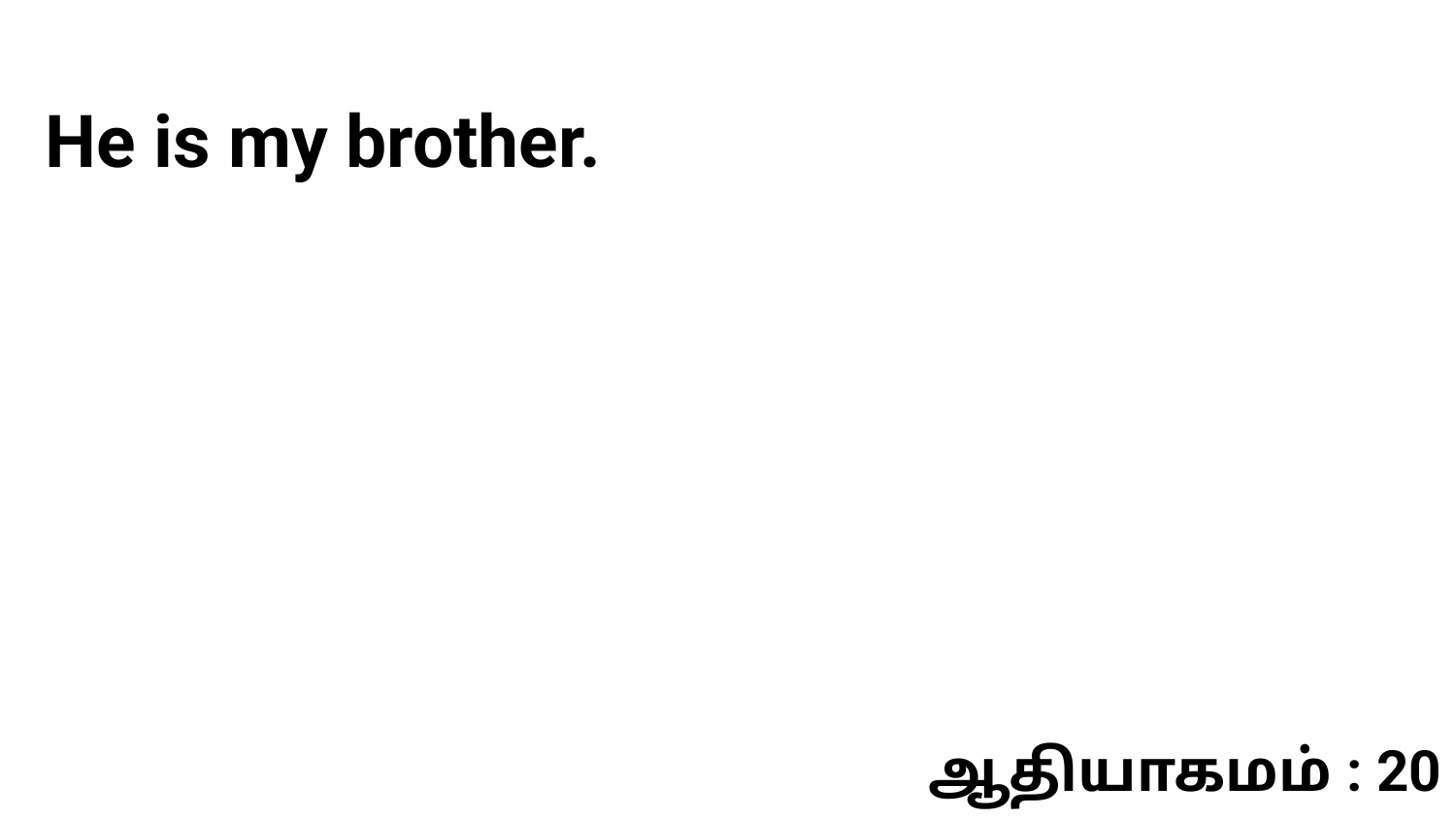

He is my brother.
ஆதியாகமம் : 20